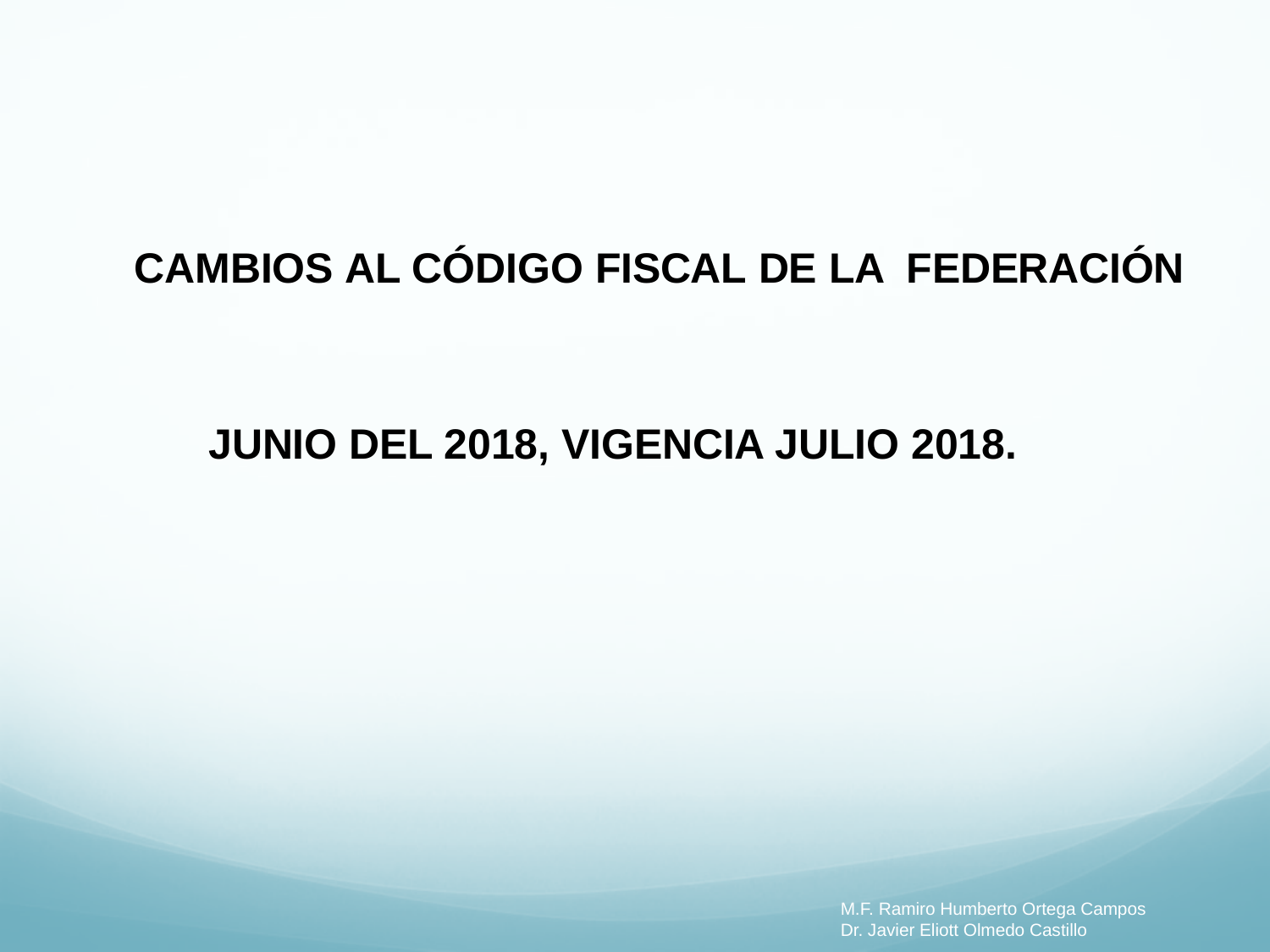

CAMBIOS AL CÓDIGO FISCAL DE LA  FEDERACIÓN

JUNIO DEL 2018, VIGENCIA JULIO 2018.

M.F. Ramiro Humberto Ortega Campos
Dr. Javier Eliott Olmedo Castillo